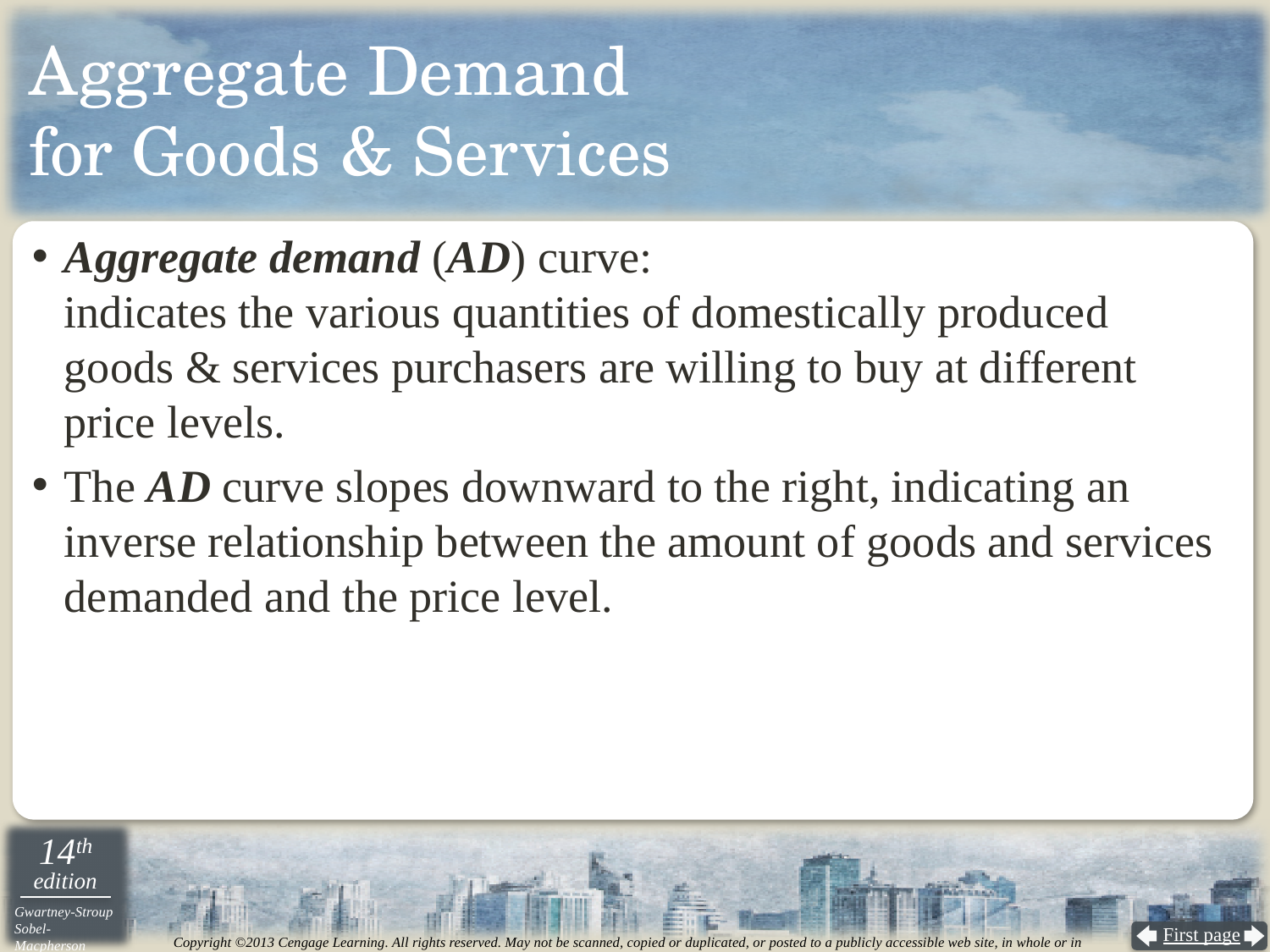

# Aggregate Demand for Goods & Services

Aggregate demand (AD) curve:
indicates the various quantities of domestically produced
goods & services purchasers are willing to buy at different
price levels.
The AD curve slopes downward to the right, indicating an inverse relationship between the amount of goods and services demanded and the price level.